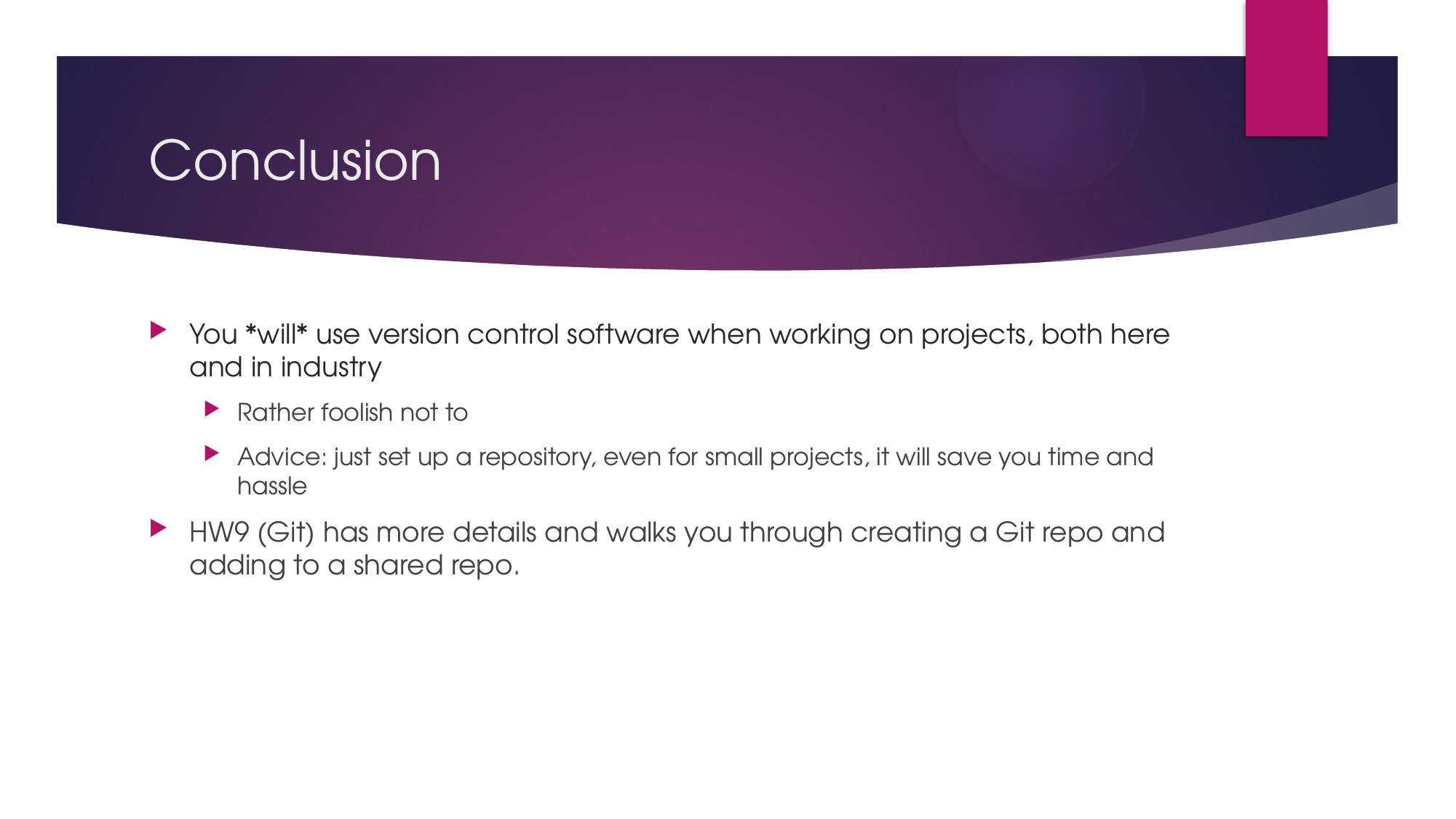

# Conclusion
You *will* use version control software when working on projects, both here and in industry
Rather foolish not to
Advice: just set up a repository, even for small projects, it will save you time and hassle
HW9 (Git) has more details and walks you through creating a Git repo and adding to a shared repo.